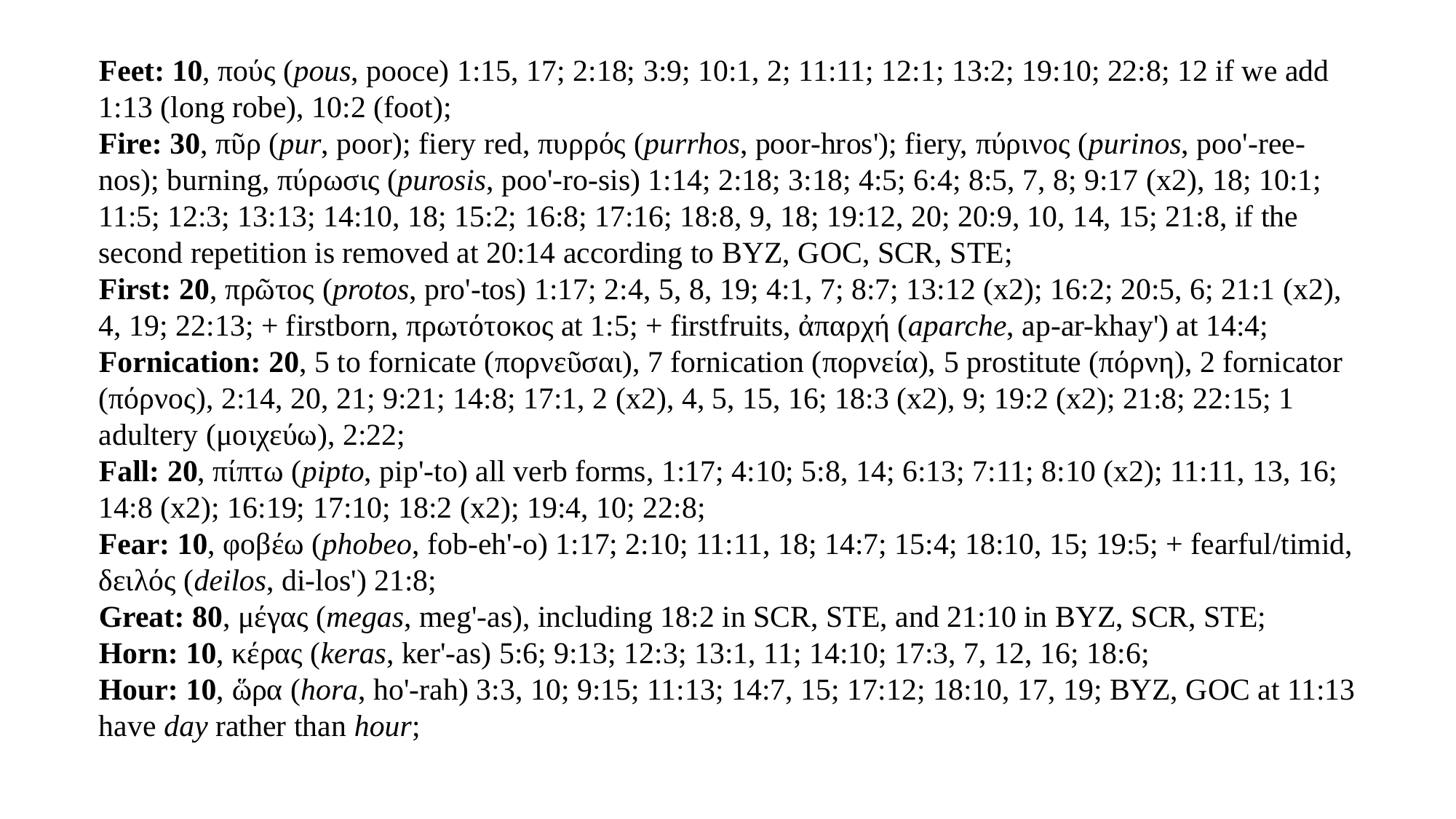

Feet: 10, πούς (pous, pooce) 1:15, 17; 2:18; 3:9; 10:1, 2; 11:11; 12:1; 13:2; 19:10; 22:8; 12 if we add 1:13 (long robe), 10:2 (foot);
Fire: 30, πῦρ (pur, poor); fiery red, πυρρός (purrhos, poor-hros'); fiery, πύρινος (purinos, poo'-ree-nos); burning, πύρωσις (purosis, poo'-ro-sis) 1:14; 2:18; 3:18; 4:5; 6:4; 8:5, 7, 8; 9:17 (x2), 18; 10:1; 11:5; 12:3; 13:13; 14:10, 18; 15:2; 16:8; 17:16; 18:8, 9, 18; 19:12, 20; 20:9, 10, 14, 15; 21:8, if the second repetition is removed at 20:14 according to BYZ, GOC, SCR, STE;
First: 20, πρῶτος (protos, pro'-tos) 1:17; 2:4, 5, 8, 19; 4:1, 7; 8:7; 13:12 (x2); 16:2; 20:5, 6; 21:1 (x2), 4, 19; 22:13; + firstborn, πρωτότοκος at 1:5; + firstfruits, ἀπαρχή (aparche, ap-ar-khay') at 14:4;
Fornication: 20, 5 to fornicate (πορνεῦσαι), 7 fornication (πορνεία), 5 prostitute (πόρνη), 2 fornicator (πόρνος), 2:14, 20, 21; 9:21; 14:8; 17:1, 2 (x2), 4, 5, 15, 16; 18:3 (x2), 9; 19:2 (x2); 21:8; 22:15; 1 adultery (μοιχεύω), 2:22;
Fall: 20, πίπτω (pipto, pip'-to) all verb forms, 1:17; 4:10; 5:8, 14; 6:13; 7:11; 8:10 (x2); 11:11, 13, 16; 14:8 (x2); 16:19; 17:10; 18:2 (x2); 19:4, 10; 22:8;
Fear: 10, φοβέω (phobeo, fob-eh'-o) 1:17; 2:10; 11:11, 18; 14:7; 15:4; 18:10, 15; 19:5; + fearful/timid, δειλός (deilos, di-los') 21:8;
Great: 80, μέγας (megas, meg'-as), including 18:2 in SCR, STE, and 21:10 in BYZ, SCR, STE;
Horn: 10, κέρας (keras, ker'-as) 5:6; 9:13; 12:3; 13:1, 11; 14:10; 17:3, 7, 12, 16; 18:6;
Hour: 10, ὥρα (hora, ho'-rah) 3:3, 10; 9:15; 11:13; 14:7, 15; 17:12; 18:10, 17, 19; BYZ, GOC at 11:13 have day rather than hour;